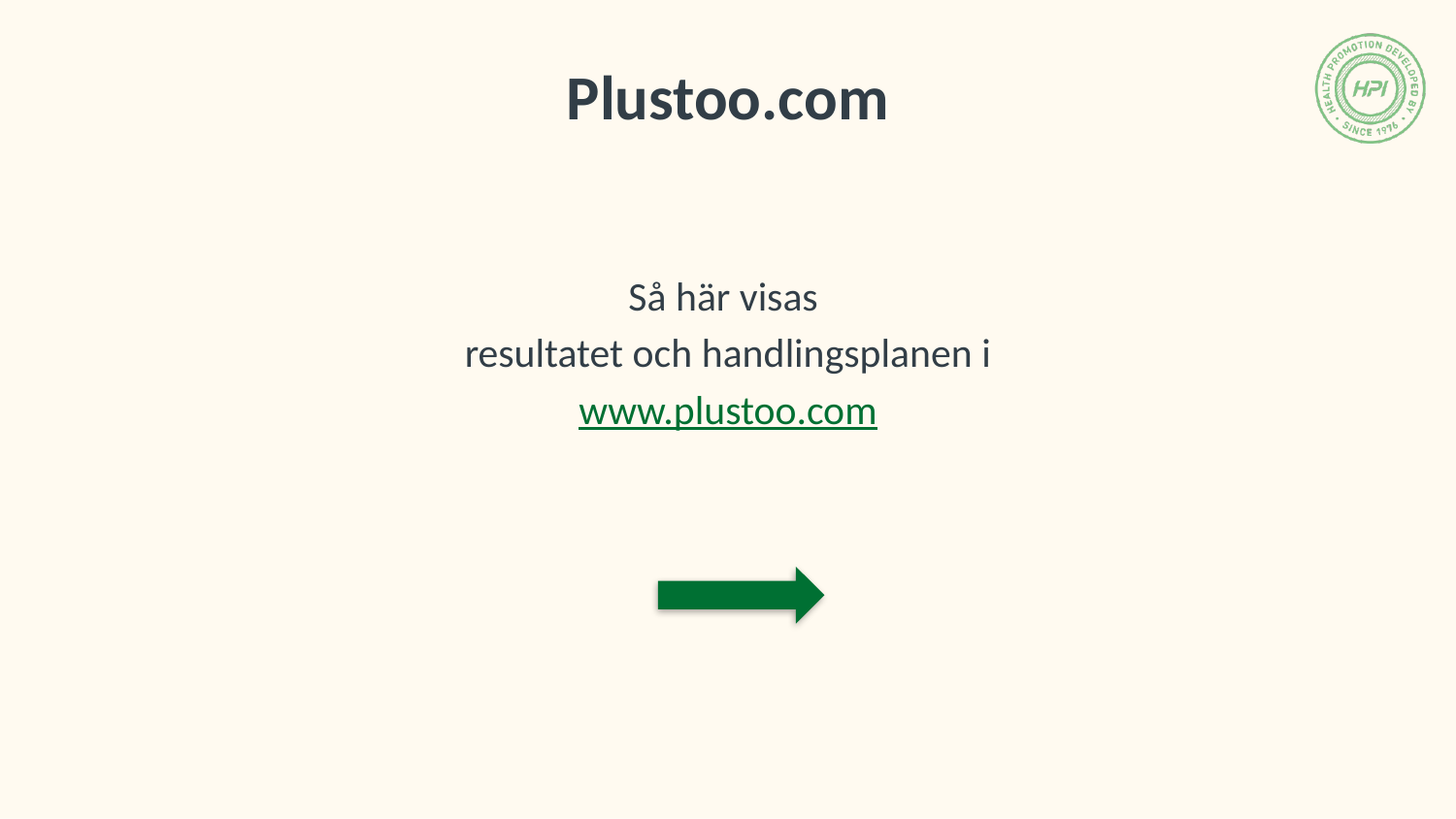

# Plustoo.com
Så här visas
resultatet och handlingsplanen i
 www.plustoo.com